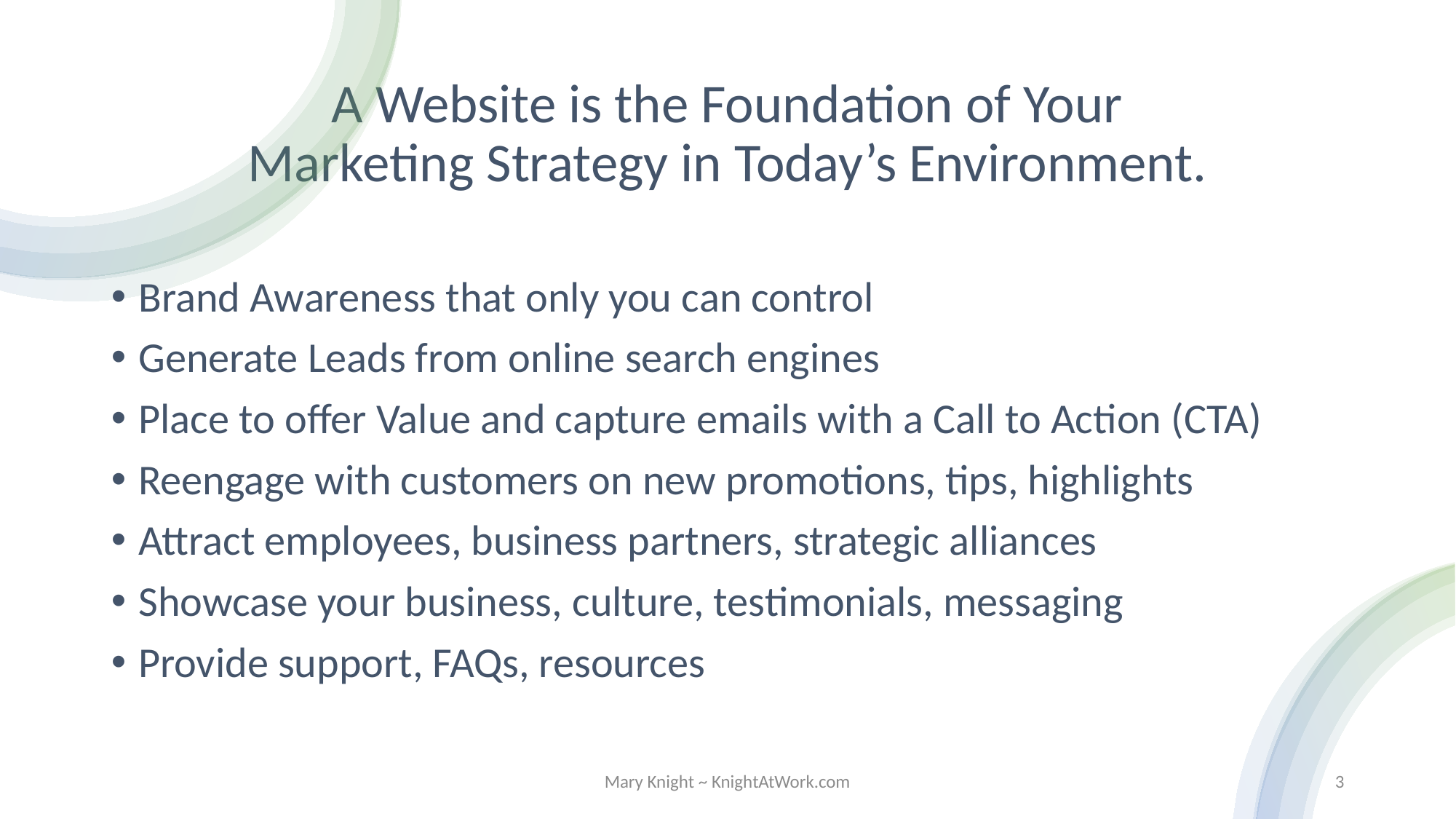

# A Website is the Foundation of Your Marketing Strategy in Today’s Environment.
Brand Awareness that only you can control
Generate Leads from online search engines
Place to offer Value and capture emails with a Call to Action (CTA)
Reengage with customers on new promotions, tips, highlights
Attract employees, business partners, strategic alliances
Showcase your business, culture, testimonials, messaging
Provide support, FAQs, resources

Mary Knight ~ KnightAtWork.com
3